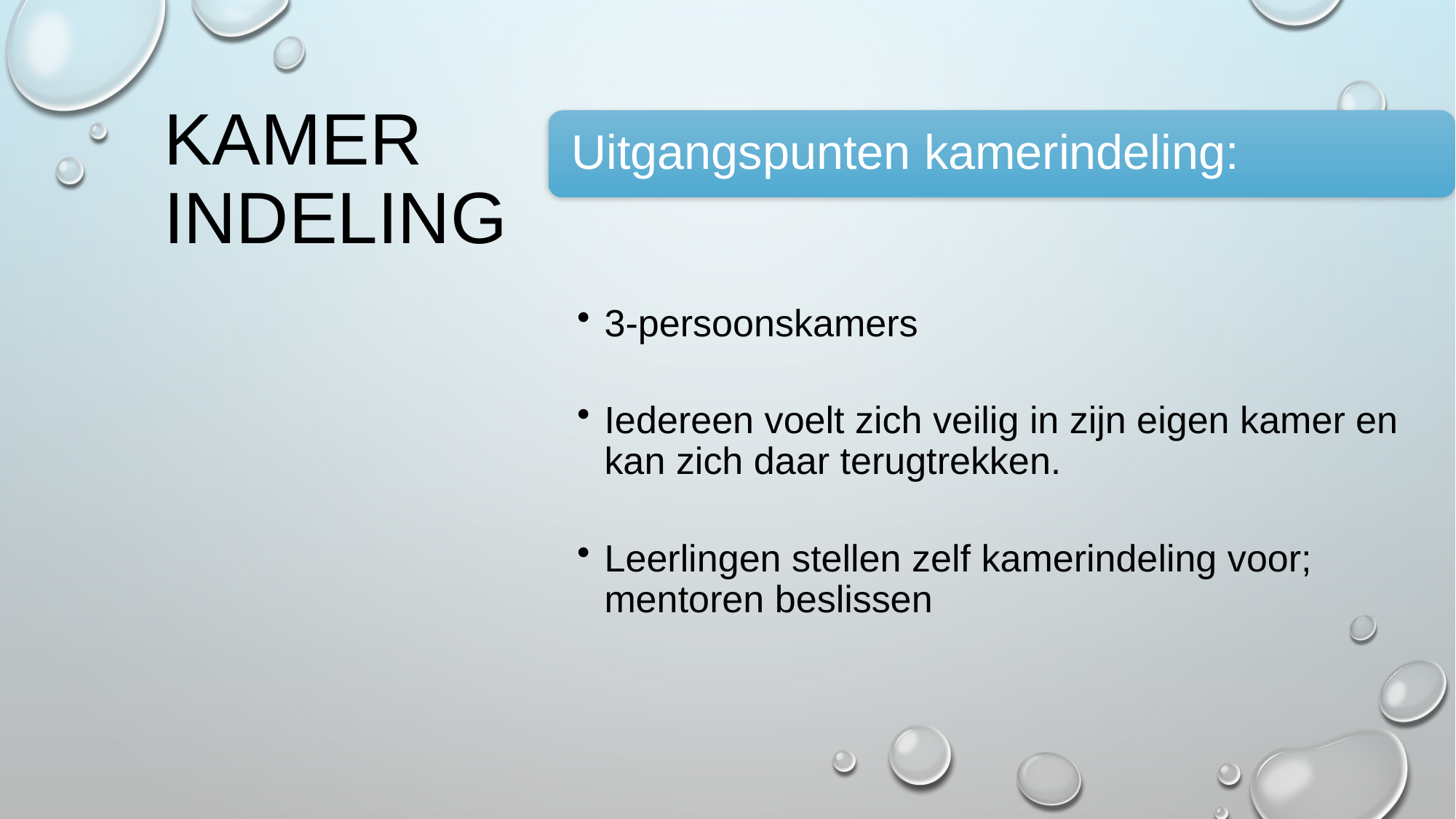

# KAMER indeling
Uitgangspunten kamerindeling:

3-persoonskamers

Iedereen voelt zich veilig in zijn eigen kamer en kan zich daar terugtrekken.

Leerlingen stellen zelf kamerindeling voor; mentoren beslissen